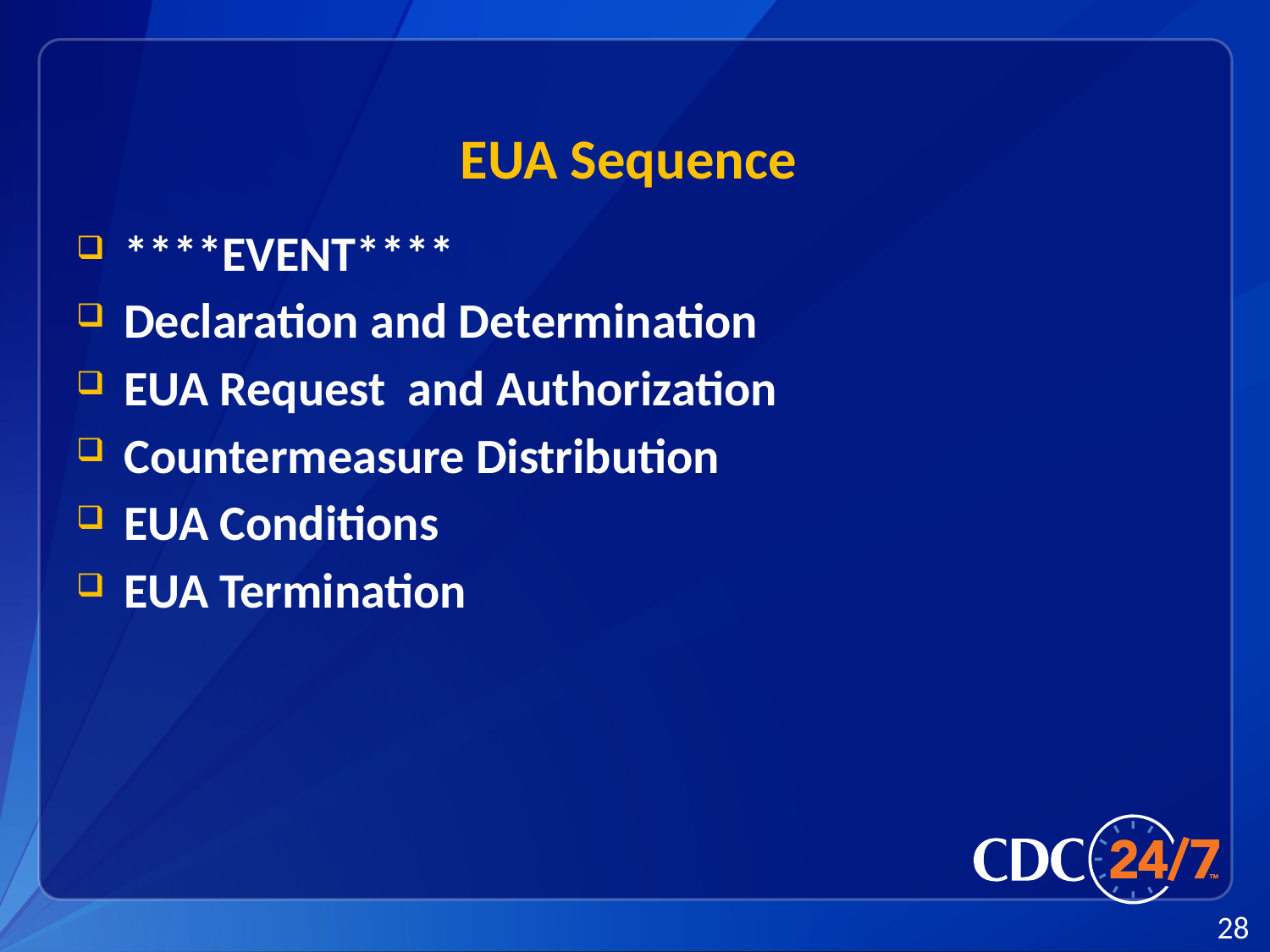

# EUA Sequence
****EVENT****
Declaration and Determination
EUA Request  and Authorization
Countermeasure Distribution
EUA Conditions
EUA Termination